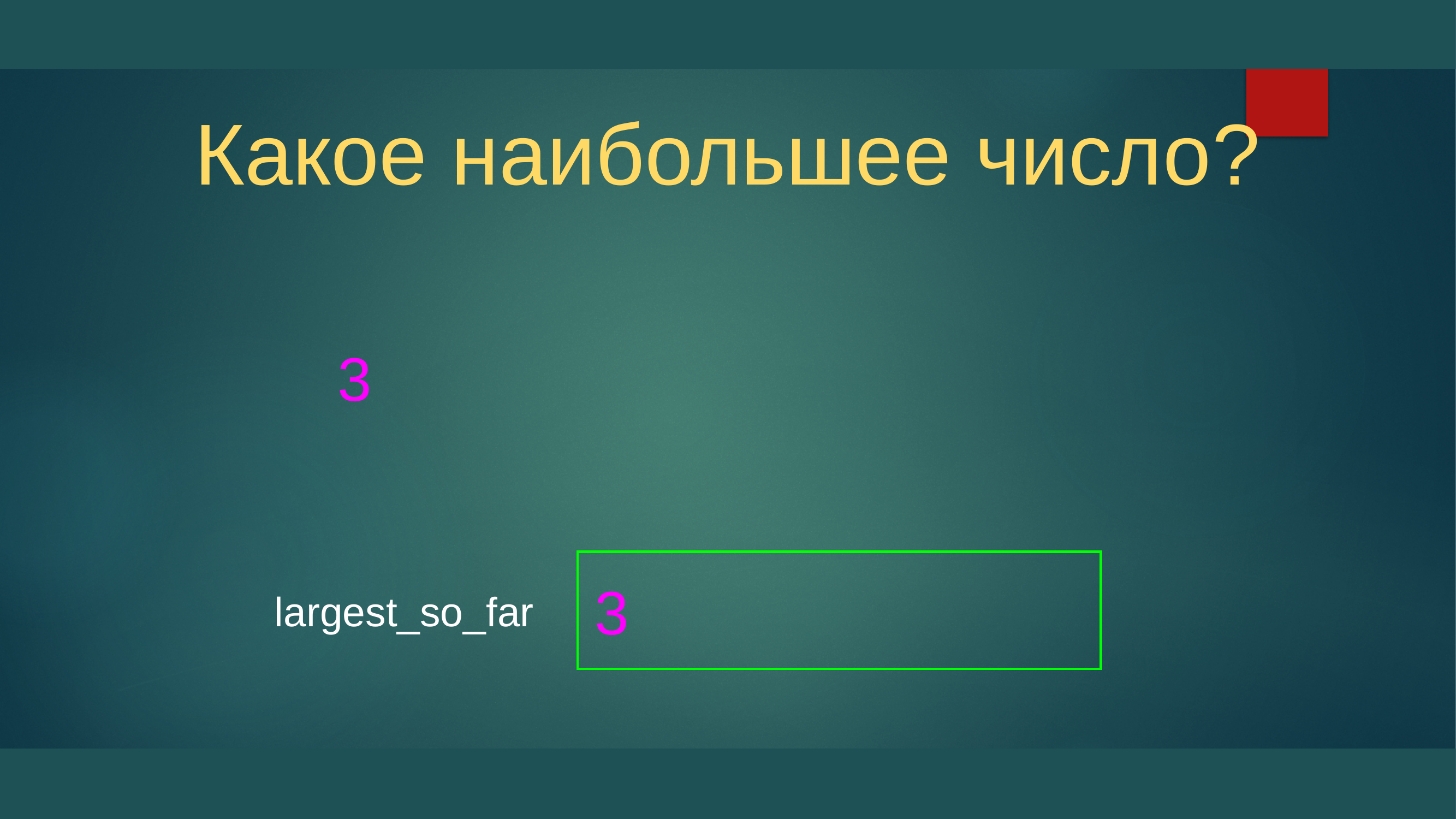

# Какое наибольшее число?
3

3
largest_so_far